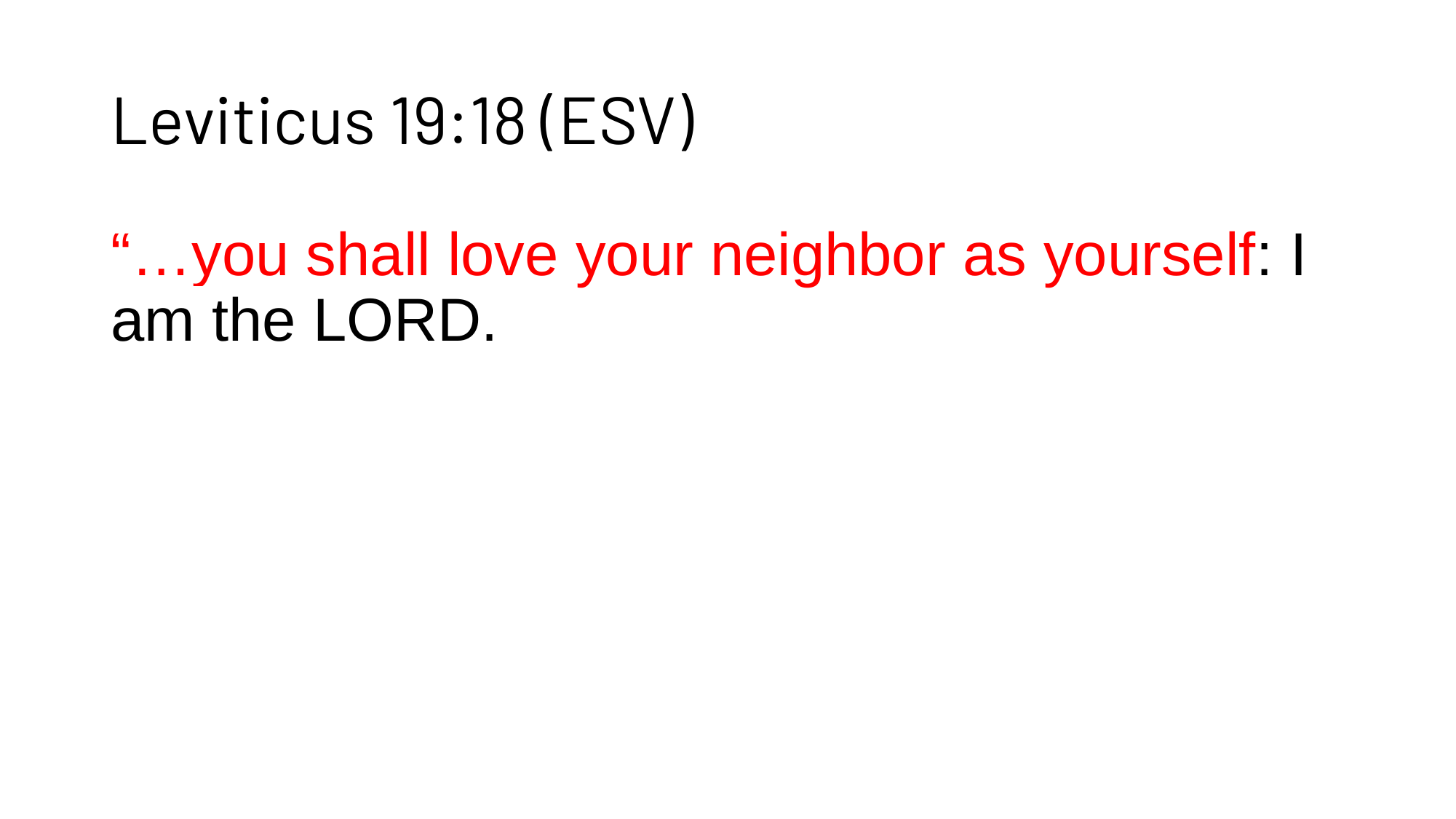

# Leviticus 19:18 (ESV)
“…you shall love your neighbor as yourself: I am the Lord.